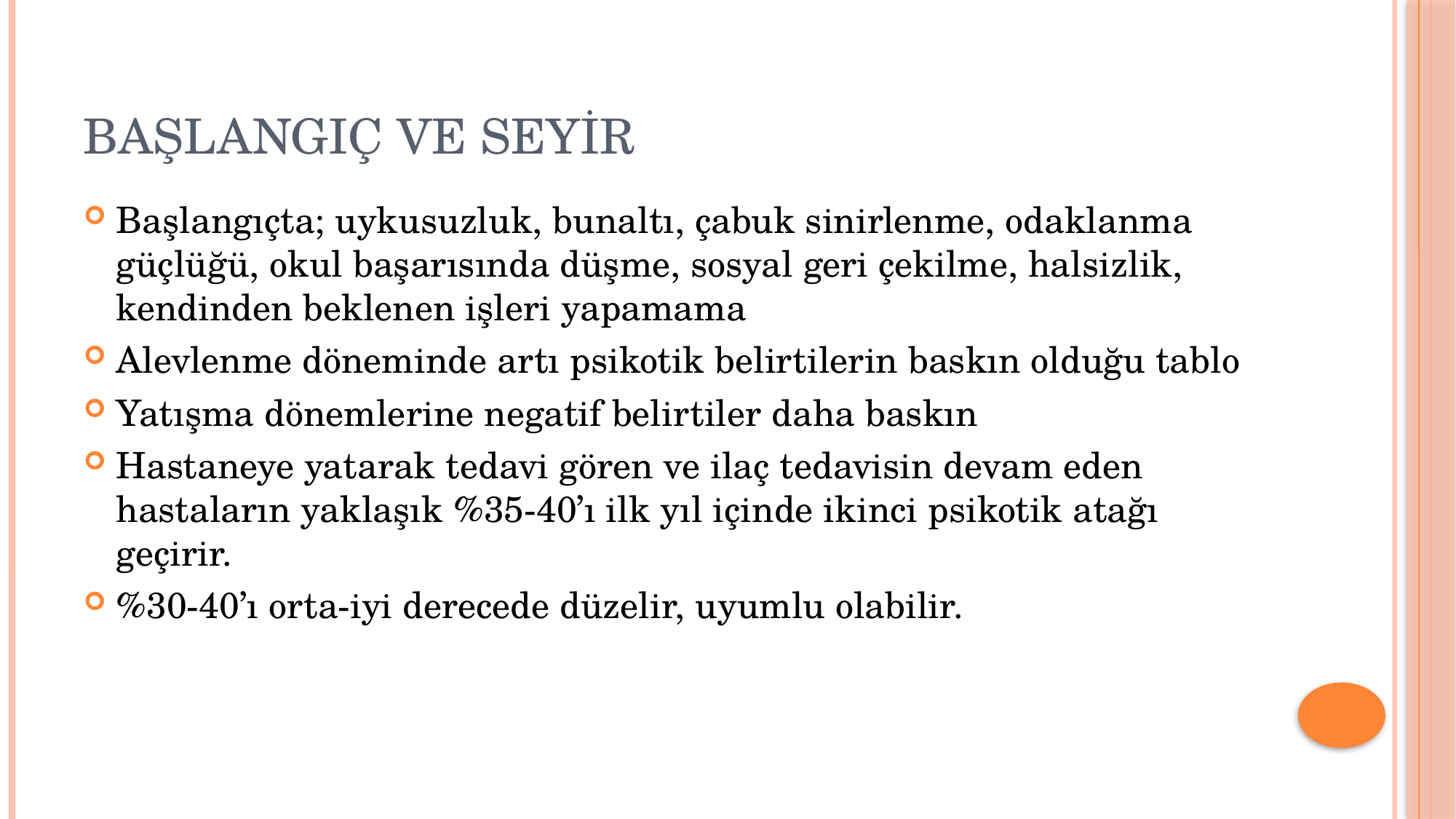

# BAŞLANGIÇ VE SEYİR
Başlangıçta; uykusuzluk, bunaltı, çabuk sinirlenme, odaklanma güçlüğü, okul başarısında düşme, sosyal geri çekilme, halsizlik, kendinden beklenen işleri yapamama
Alevlenme döneminde artı psikotik belirtilerin baskın olduğu tablo
Yatışma dönemlerine negatif belirtiler daha baskın
Hastaneye yatarak tedavi gören ve ilaç tedavisin devam eden hastaların yaklaşık %35-40’ı ilk yıl içinde ikinci psikotik atağı geçirir.
%30-40’ı orta-iyi derecede düzelir, uyumlu olabilir.